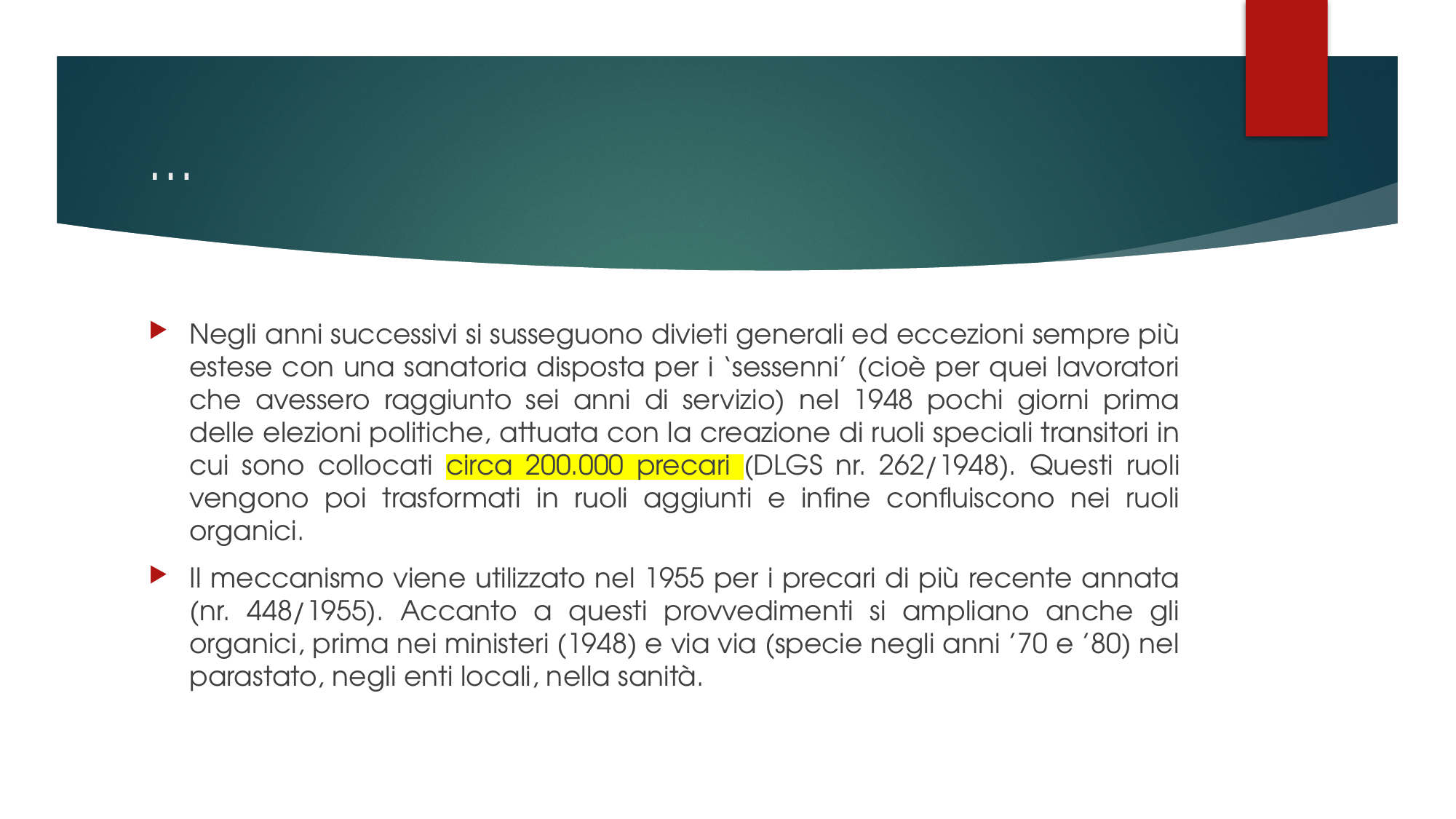

# …
Negli anni successivi si susseguono divieti generali ed eccezioni sempre più estese con una sanatoria disposta per i ‘sessenni’ (cioè per quei lavoratori che avessero raggiunto sei anni di servizio) nel 1948 pochi giorni prima delle elezioni politiche, attuata con la creazione di ruoli speciali transitori in cui sono collocati circa 200.000 precari (DLGS nr. 262/1948). Questi ruoli vengono poi trasformati in ruoli aggiunti e infine confluiscono nei ruoli organici.
Il meccanismo viene utilizzato nel 1955 per i precari di più recente annata (nr. 448/1955). Accanto a questi provvedimenti si ampliano anche gli organici, prima nei ministeri (1948) e via via (specie negli anni ’70 e ’80) nel parastato, negli enti locali, nella sanità.